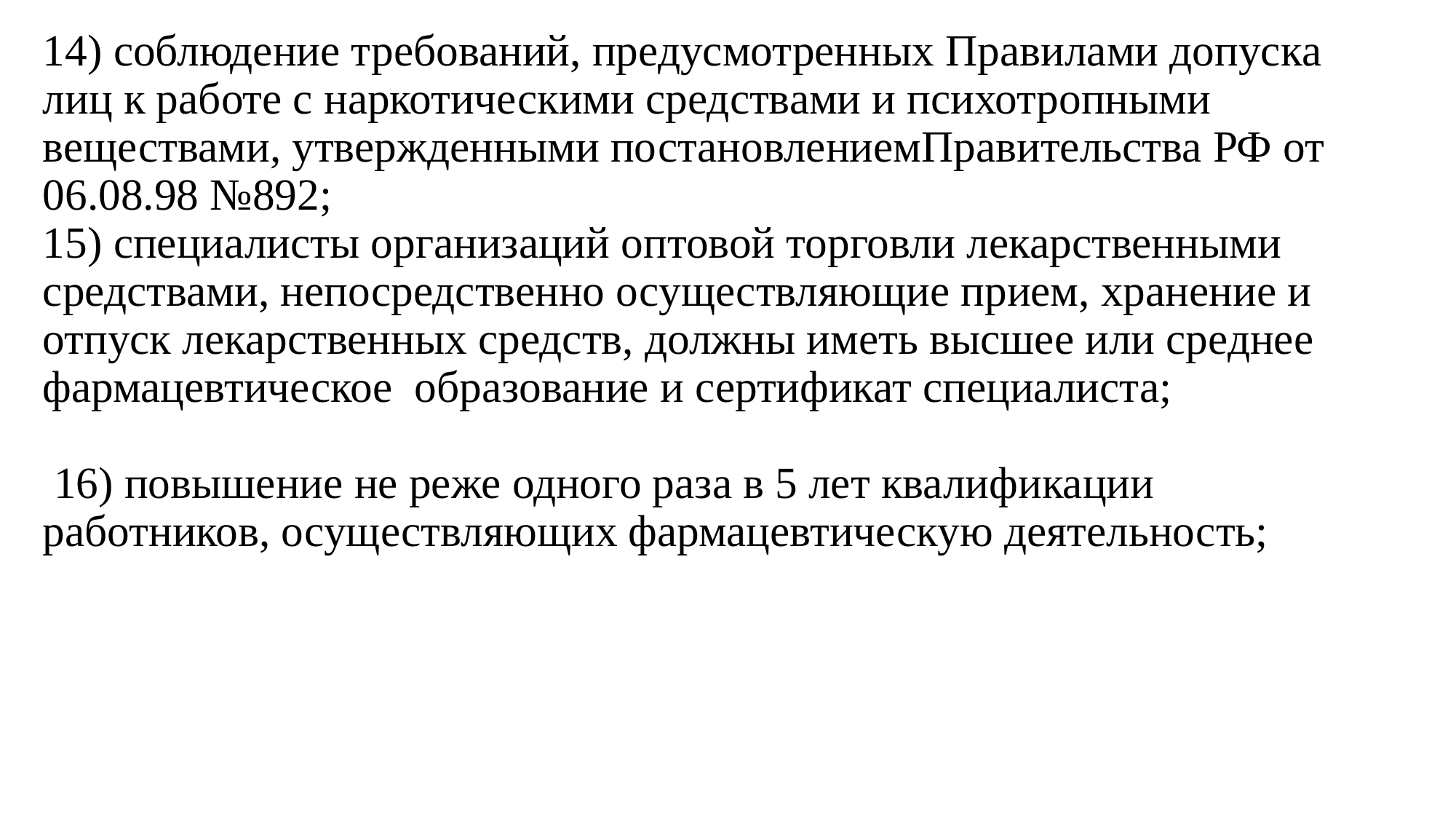

# 14) соблюдение требований, предусмотренных Правилами допуска лиц к работе с наркотическими средствами и психотропными веществами, утвержденными постановлениемПравительства РФ от 06.08.98 №892; 15) специалисты организаций оптовой торговли лекарственными средствами, непосредственно осуществляющие прием, хранение и отпуск лекарственных средств, должны иметь высшее или среднее фармацевтическое  образование и сертификат специалиста;  16) повышение не реже одного раза в 5 лет квалификации работников, осуществляющих фармацевтическую деятельность;